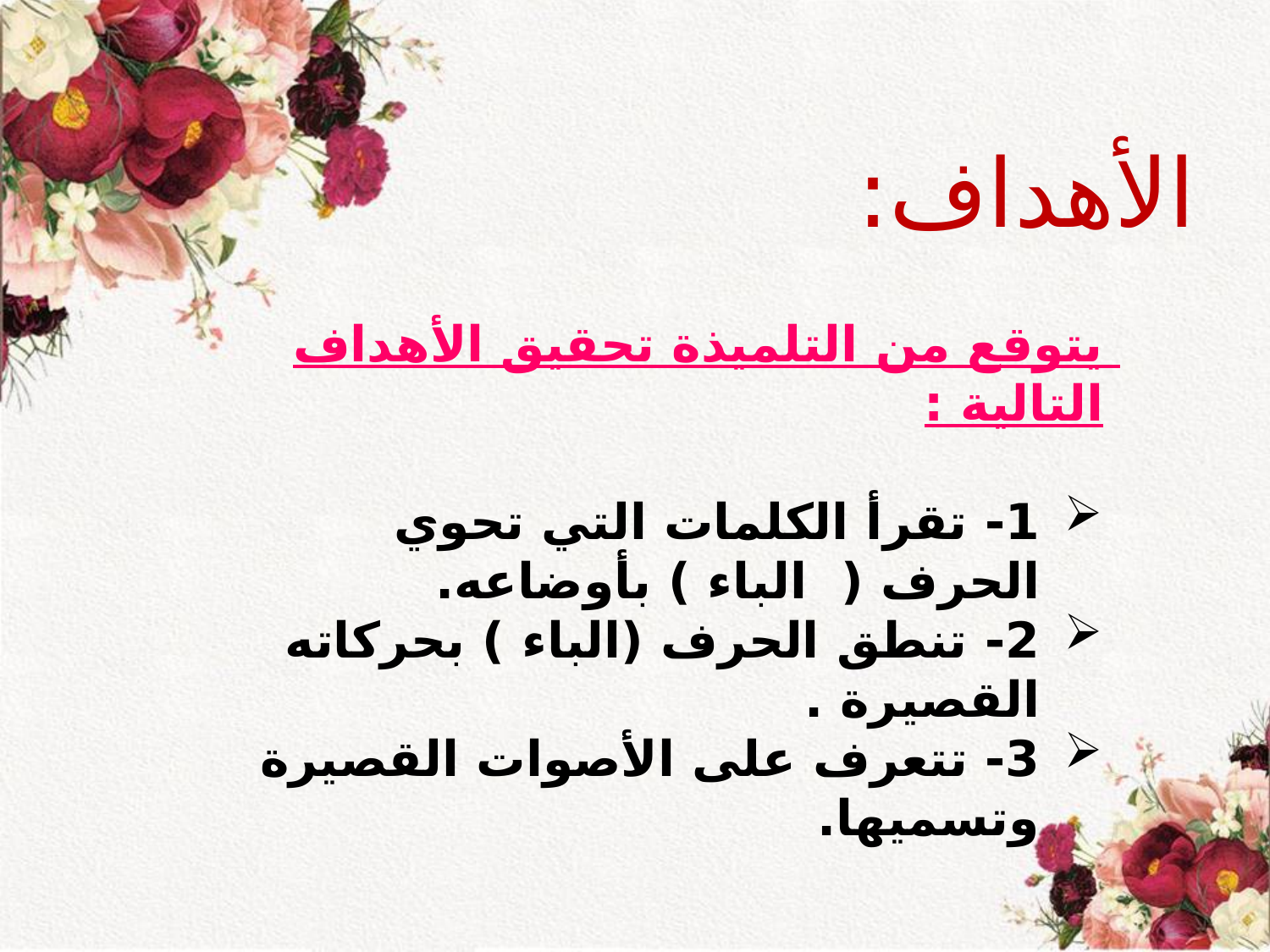

الأهداف:
يتوقع من التلميذة تحقيق الأهداف التالية :

1- تقرأ الكلمات التي تحوي الحرف (  الباء ) بأوضاعه.
2- تنطق الحرف (الباء ) بحركاته القصيرة .
3- تتعرف على الأصوات القصيرة وتسميها.